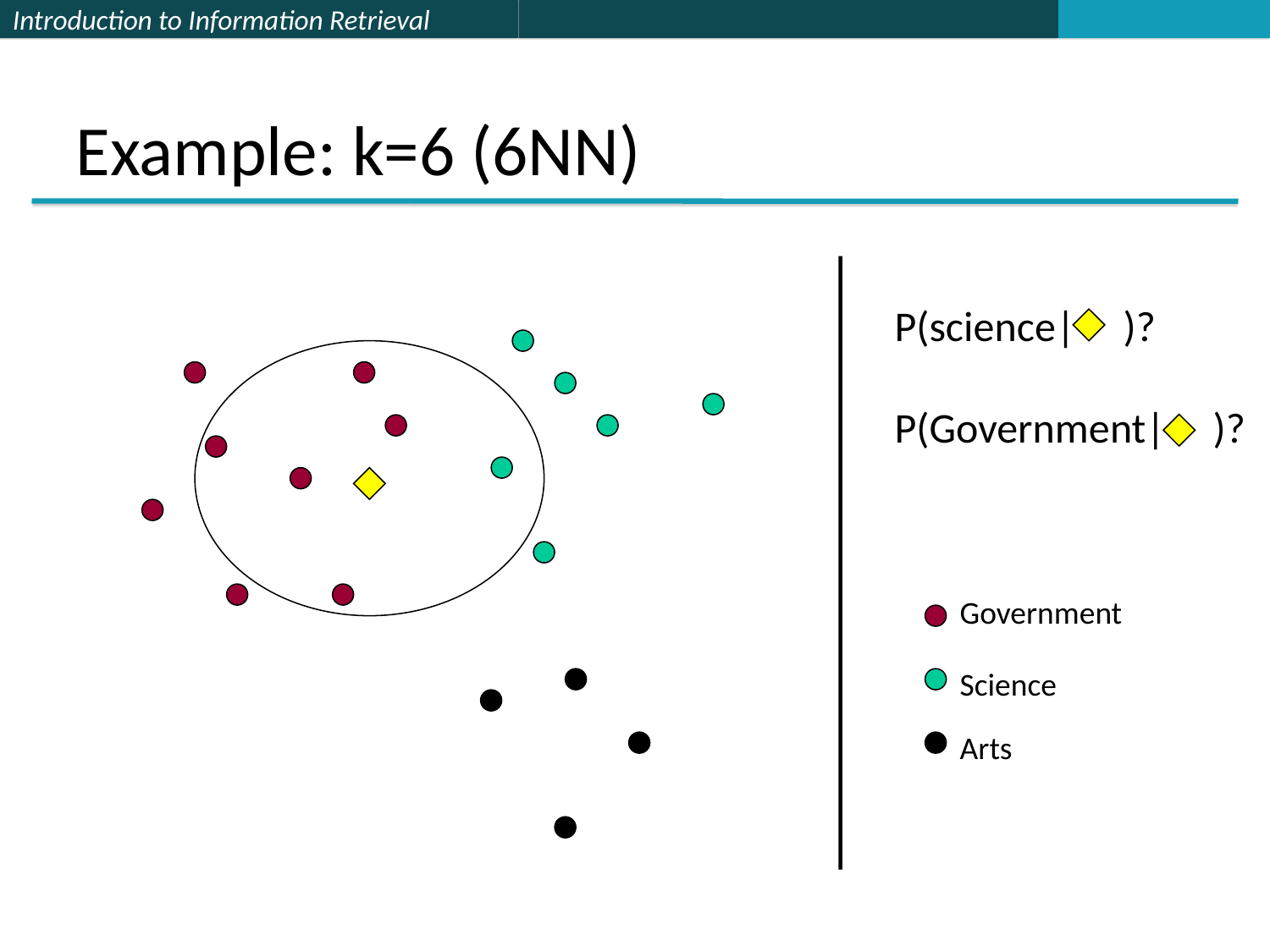

# Example: k=6 (6NN)

P(science|     )?

P(Government|     )?

Government

Science

Arts